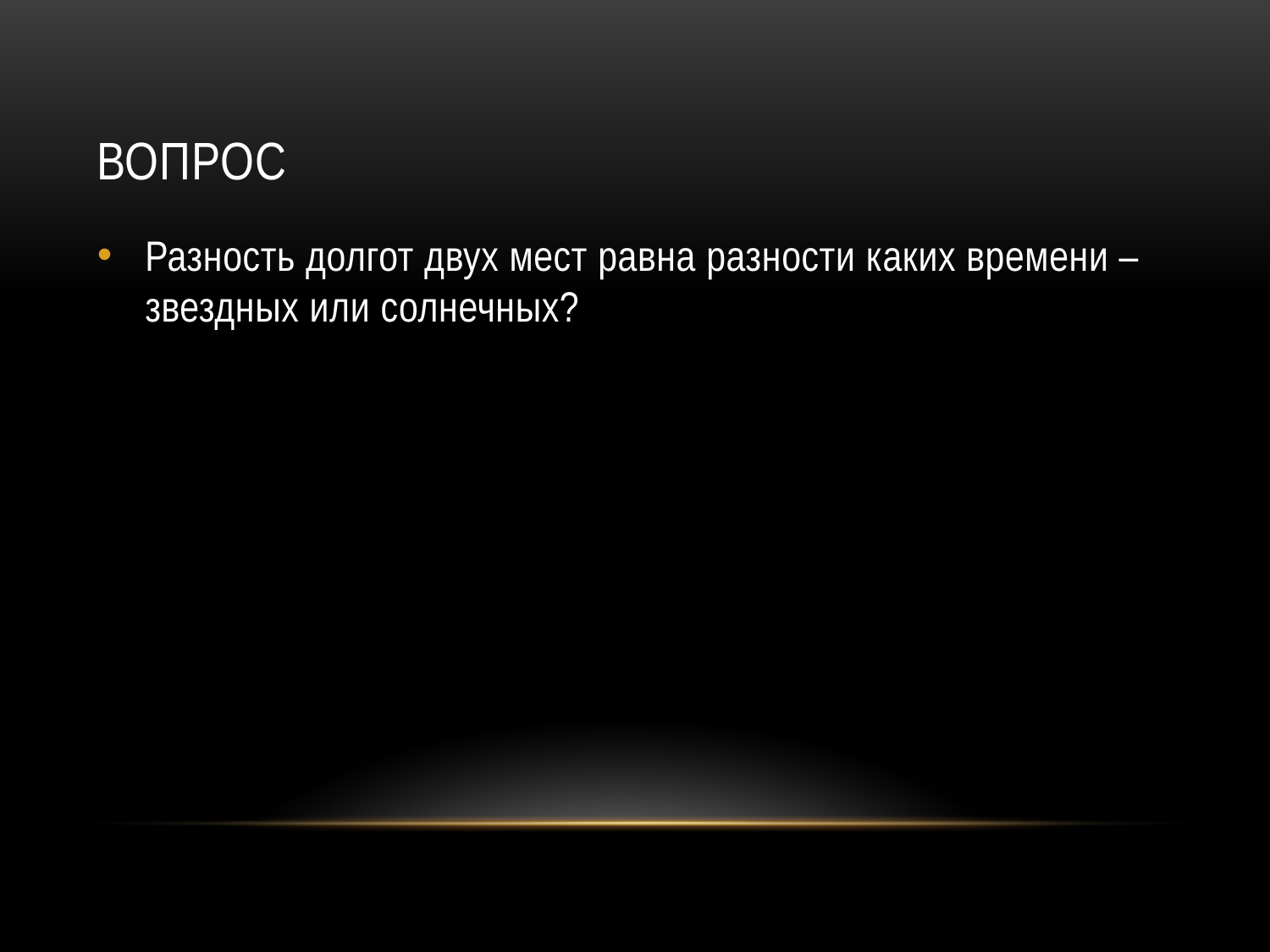

# вопрос
Разность долгот двух мест равна разности каких времени – звездных или солнечных?